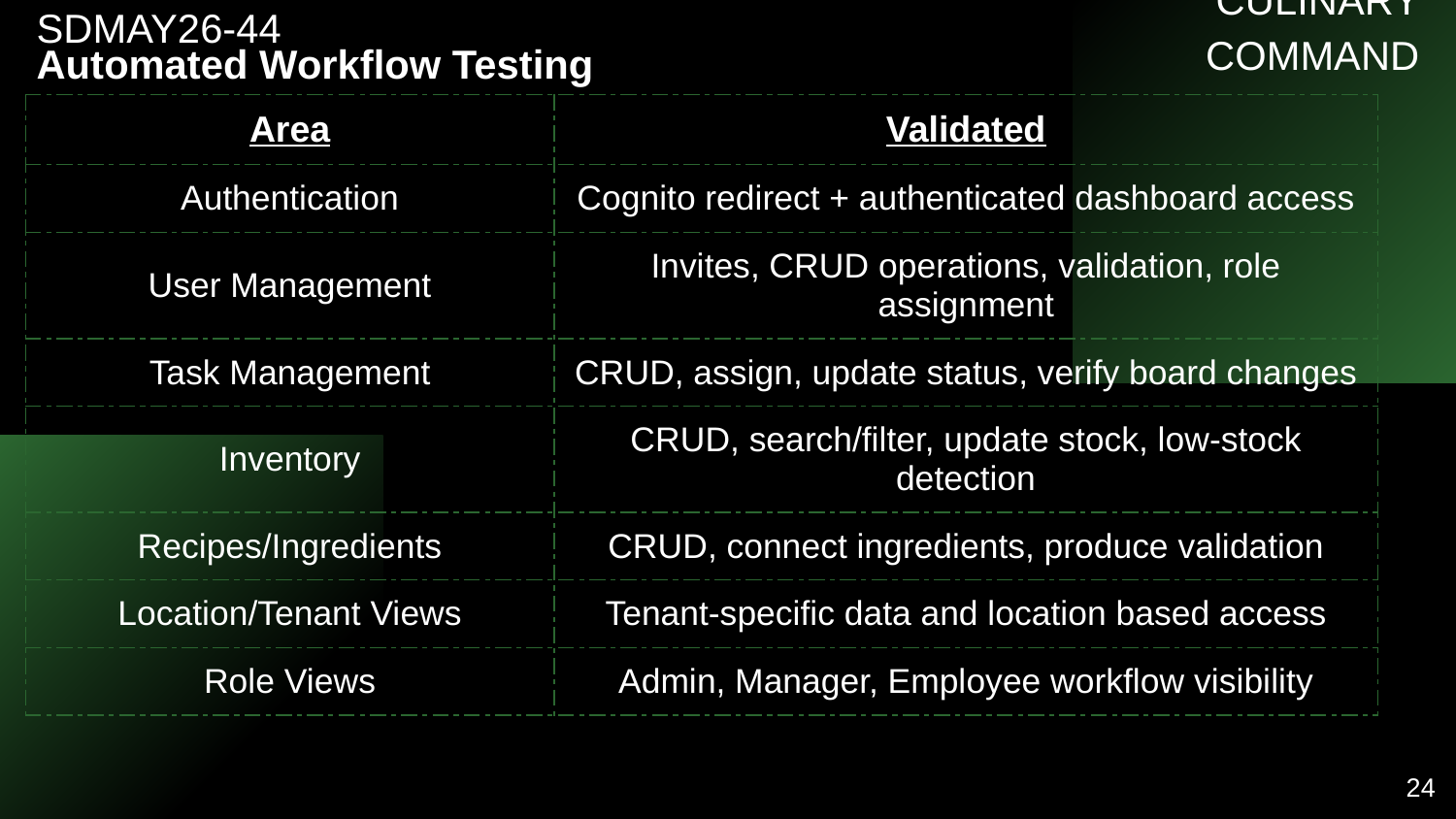

SDMAY26-44
CULINARY COMMAND
Automated Workflow Testing
| Area | Validated |
| --- | --- |
| Authentication | Cognito redirect + authenticated dashboard access |
| User Management | Invites, CRUD operations, validation, role assignment |
| Task Management | CRUD, assign, update status, verify board changes |
| Inventory | CRUD, search/filter, update stock, low-stock detection |
| Recipes/Ingredients | CRUD, connect ingredients, produce validation |
| Location/Tenant Views | Tenant-specific data and location based access |
| Role Views | Admin, Manager, Employee workflow visibility |
24